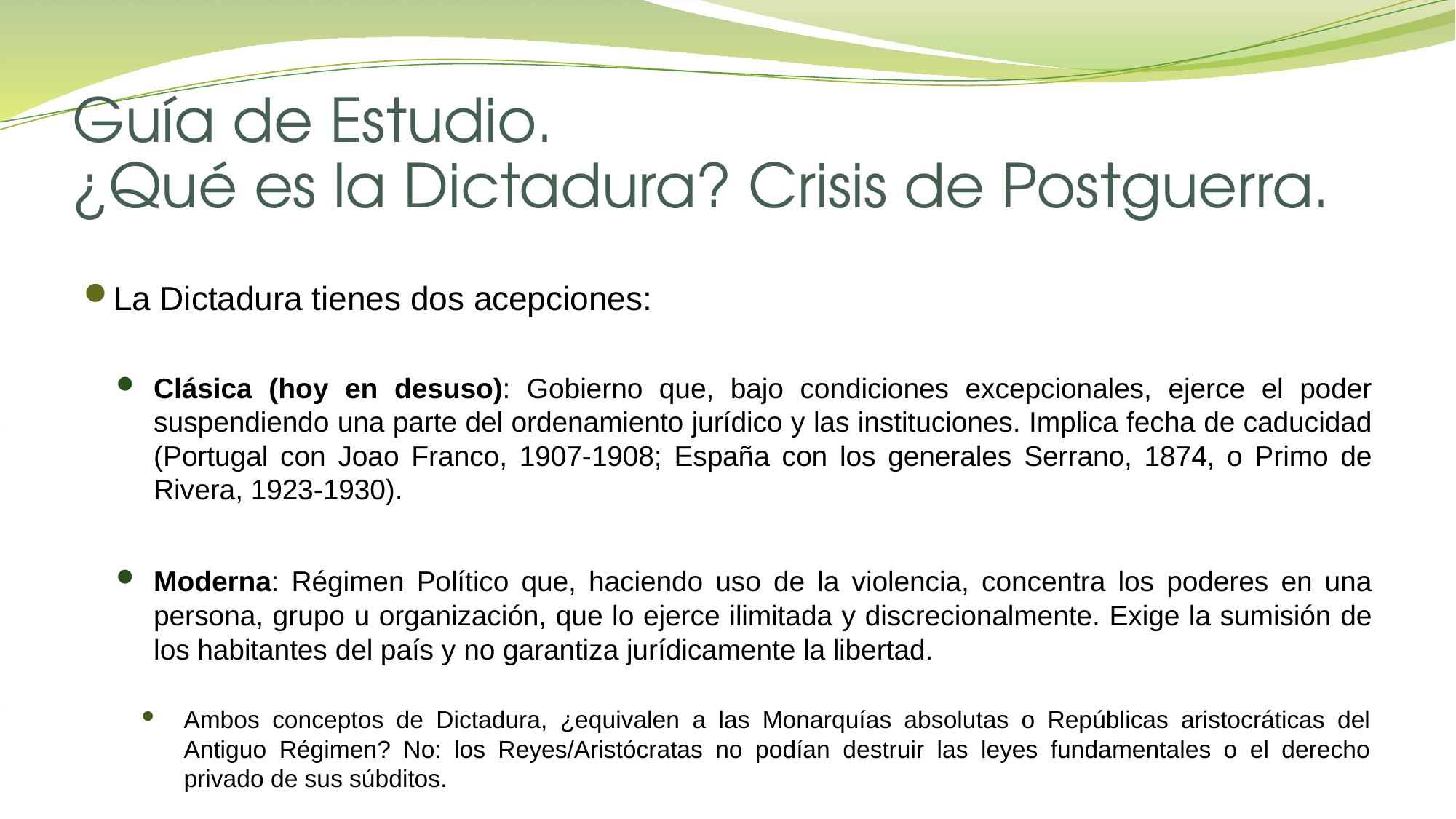

# Guía de Estudio. ¿Qué es la Dictadura? Crisis de Postguerra.

La Dictadura tienes dos acepciones:

Clásica (hoy en desuso): Gobierno que, bajo condiciones excepcionales, ejerce el poder suspendiendo una parte del ordenamiento jurídico y las instituciones. Implica fecha de caducidad (Portugal con Joao Franco, 1907-1908; España con los generales Serrano, 1874, o Primo de Rivera, 1923-1930).

Moderna: Régimen Político que, haciendo uso de la violencia, concentra los poderes en una persona, grupo u organización, que lo ejerce ilimitada y discrecionalmente. Exige la sumisión de los habitantes del país y no garantiza jurídicamente la libertad.

Ambos conceptos de Dictadura, ¿equivalen a las Monarquías absolutas o Repúblicas aristocráticas del Antiguo Régimen? No: los Reyes/Aristócratas no podían destruir las leyes fundamentales o el derecho privado de sus súbditos.